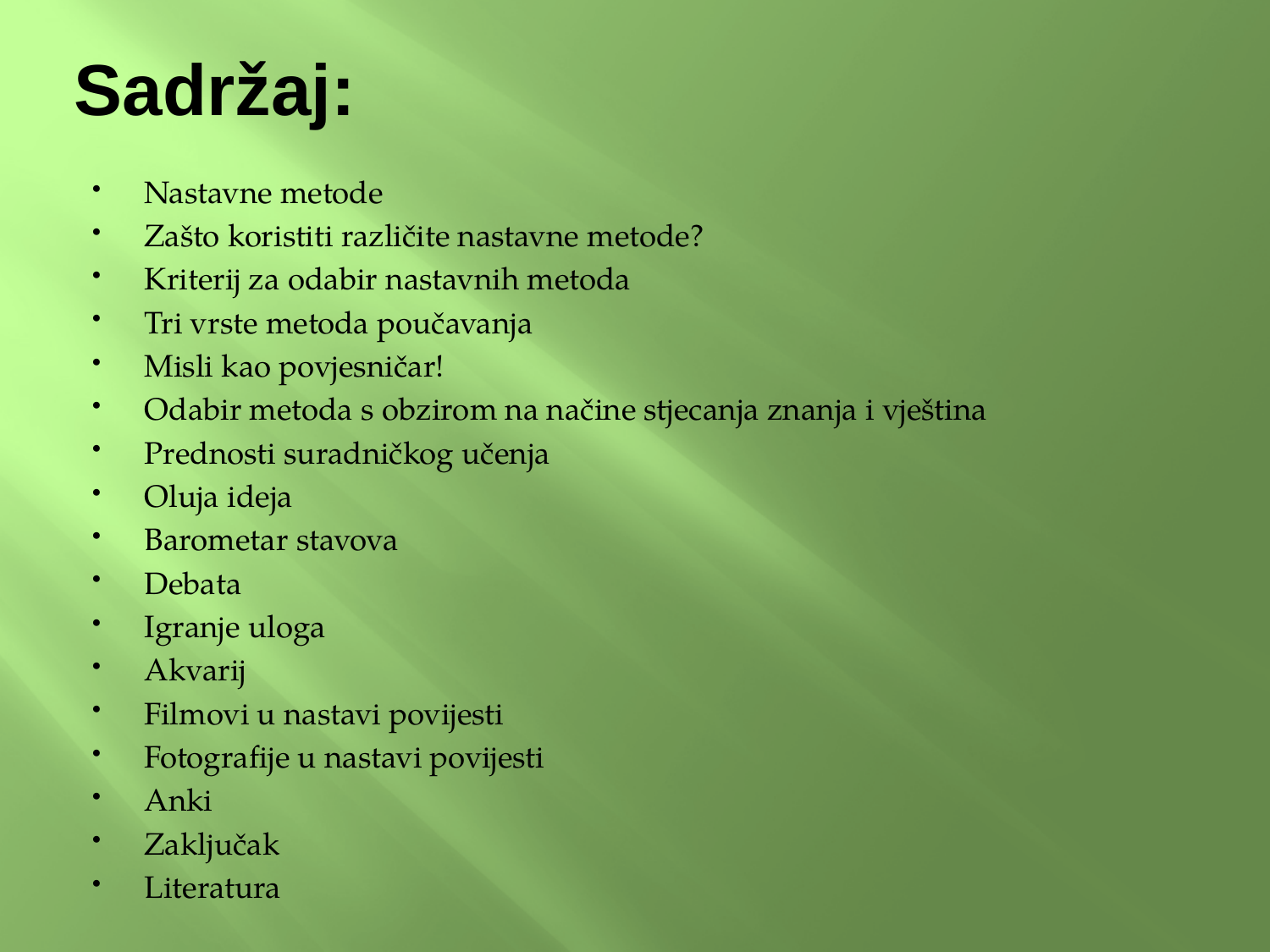

# Sadržaj:
Nastavne metode
Zašto koristiti različite nastavne metode?
Kriterij za odabir nastavnih metoda
Tri vrste metoda poučavanja
Misli kao povjesničar!
Odabir metoda s obzirom na načine stjecanja znanja i vještina
Prednosti suradničkog učenja
Oluja ideja
Barometar stavova
Debata
Igranje uloga
Akvarij
Filmovi u nastavi povijesti
Fotografije u nastavi povijesti
Anki
Zaključak
Literatura